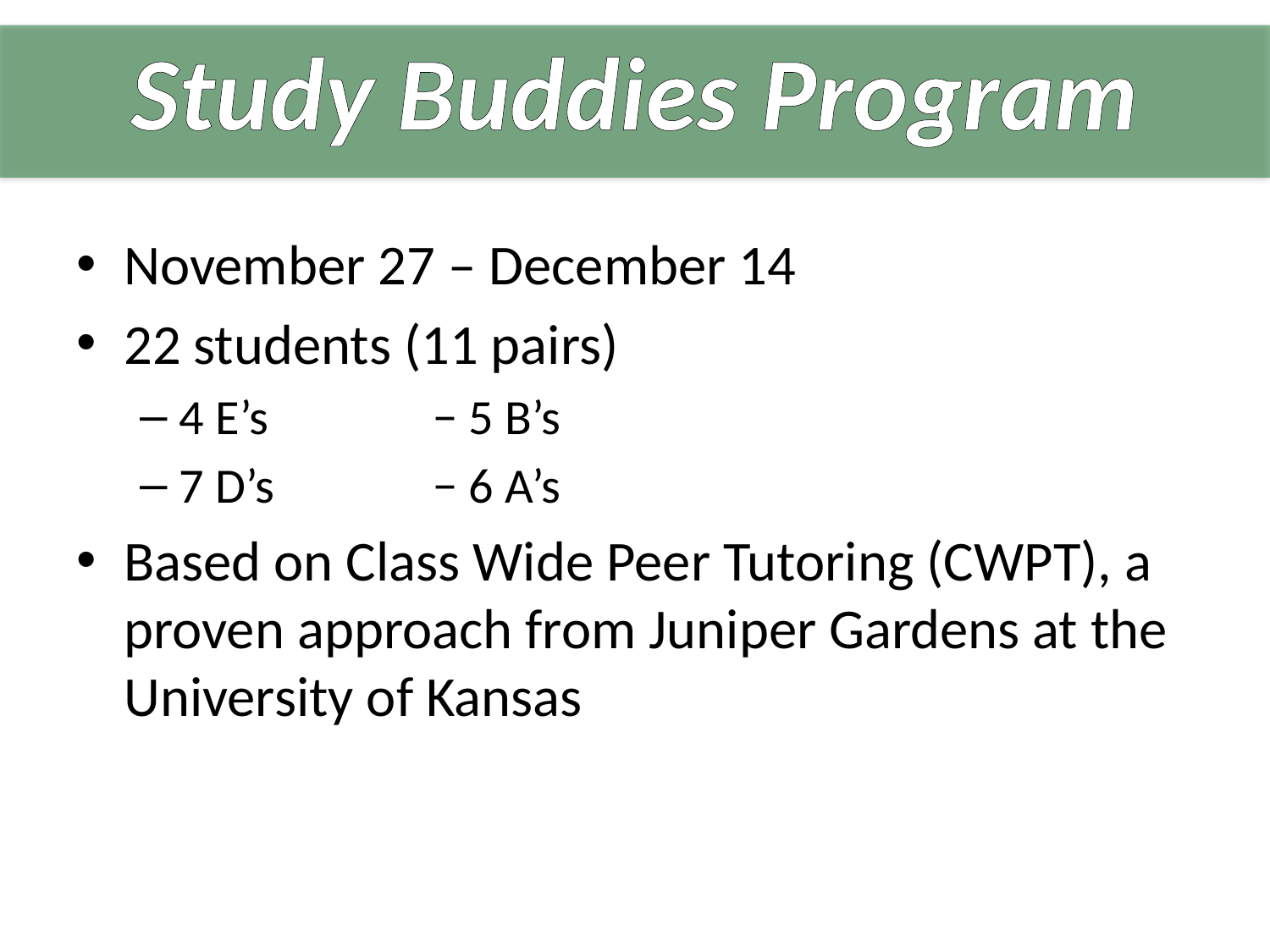

# Study Buddies Program
November 27 – December 14
22 students (11 pairs)
4 E’s		− 5 B’s
7 D’s		− 6 A’s
Based on Class Wide Peer Tutoring (CWPT), a proven approach from Juniper Gardens at the University of Kansas